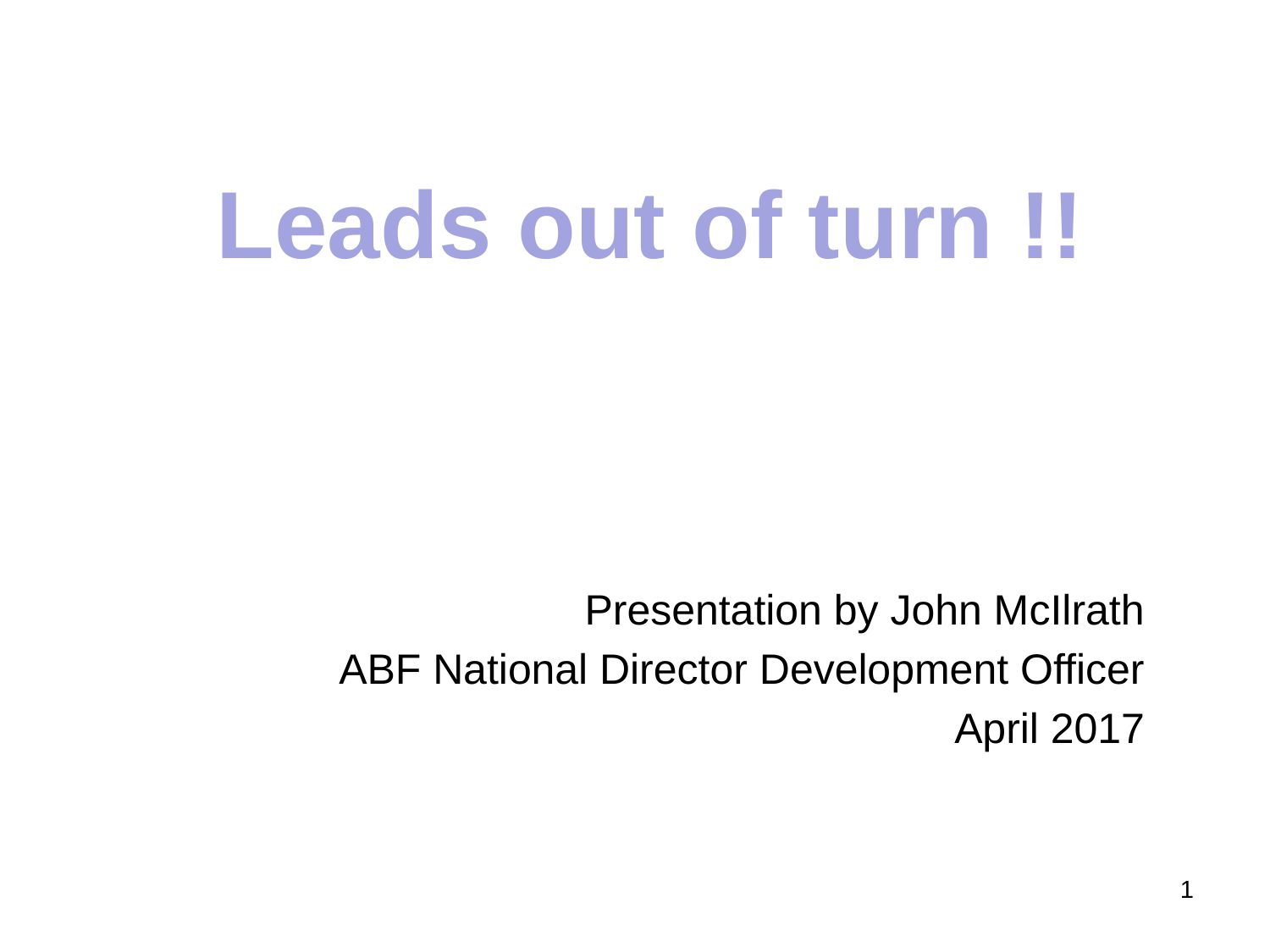

Leads out of turn !!
Presentation by John McIlrath
ABF National Director Development Officer
April 2017
1